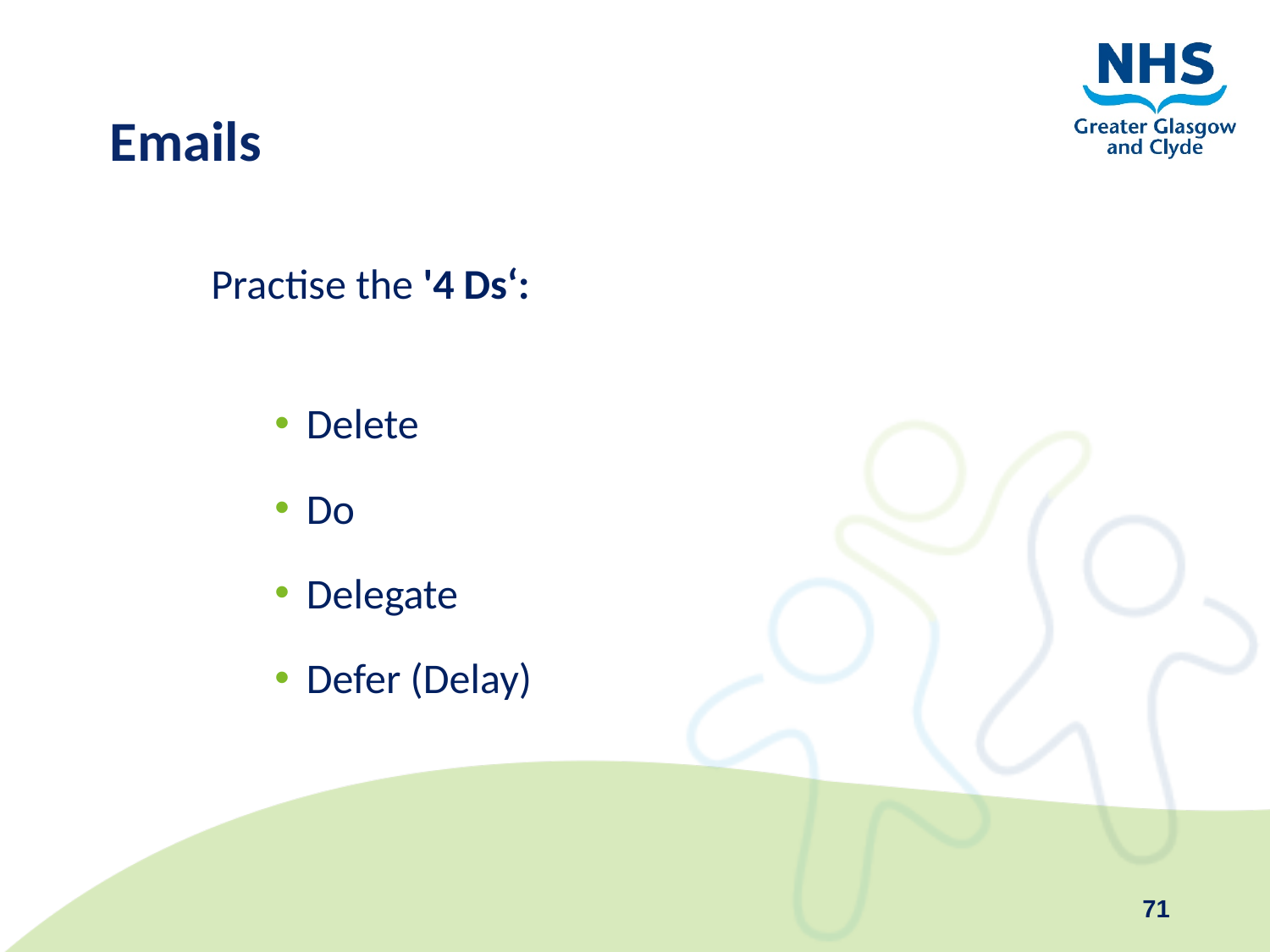

# Emails
Practise the '4 Ds‘:

Delete
Do
Delegate
Defer (Delay)
71